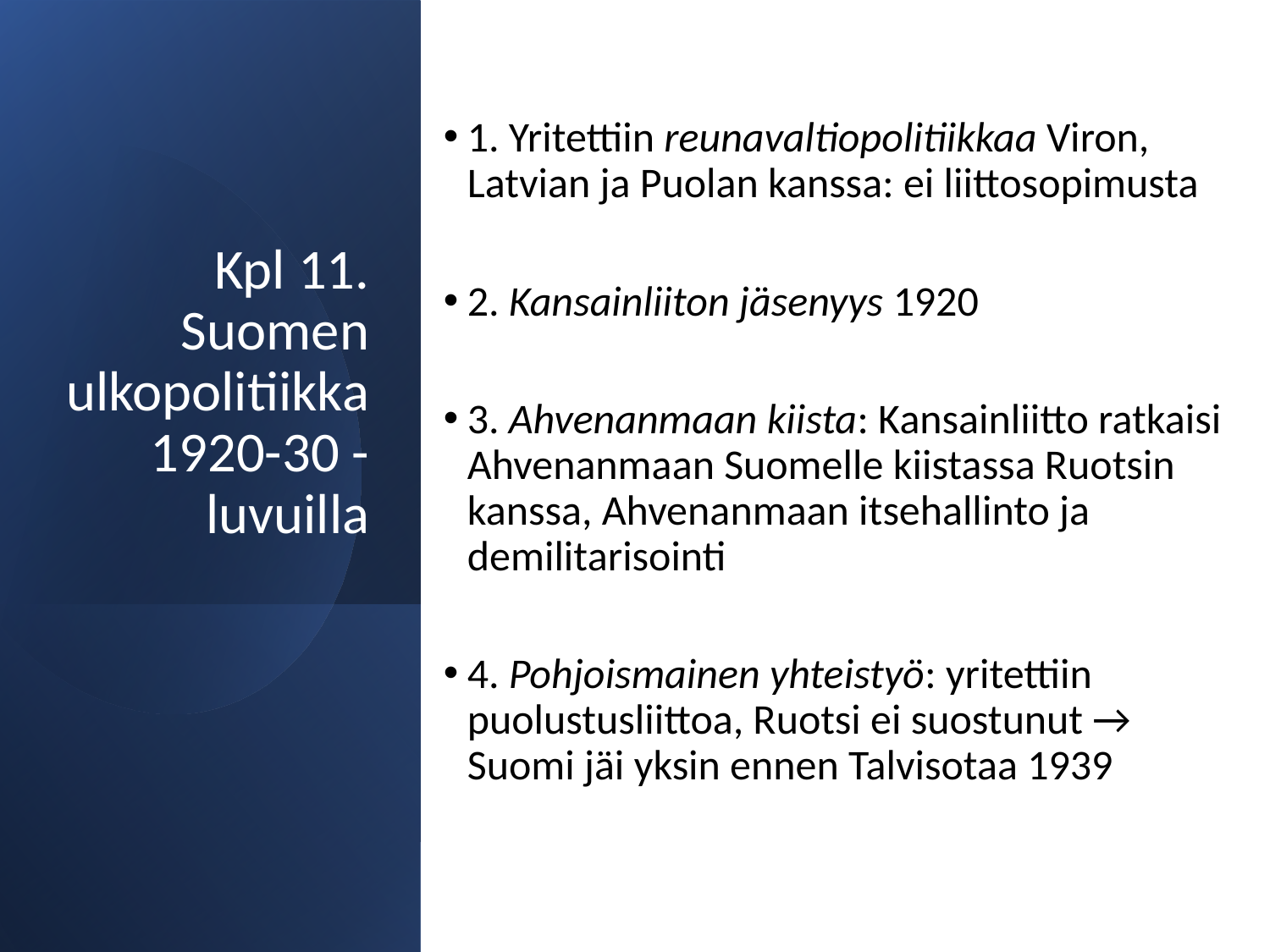

# Kpl 11. Suomen ulkopolitiikka 1920-30 -luvuilla
1. Yritettiin reunavaltiopolitiikkaa Viron, Latvian ja Puolan kanssa: ei liittosopimusta

2. Kansainliiton jäsenyys 1920

3. Ahvenanmaan kiista: Kansainliitto ratkaisi Ahvenanmaan Suomelle kiistassa Ruotsin kanssa, Ahvenanmaan itsehallinto ja demilitarisointi

4. Pohjoismainen yhteistyö: yritettiin puolustusliittoa, Ruotsi ei suostunut → Suomi jäi yksin ennen Talvisotaa 1939